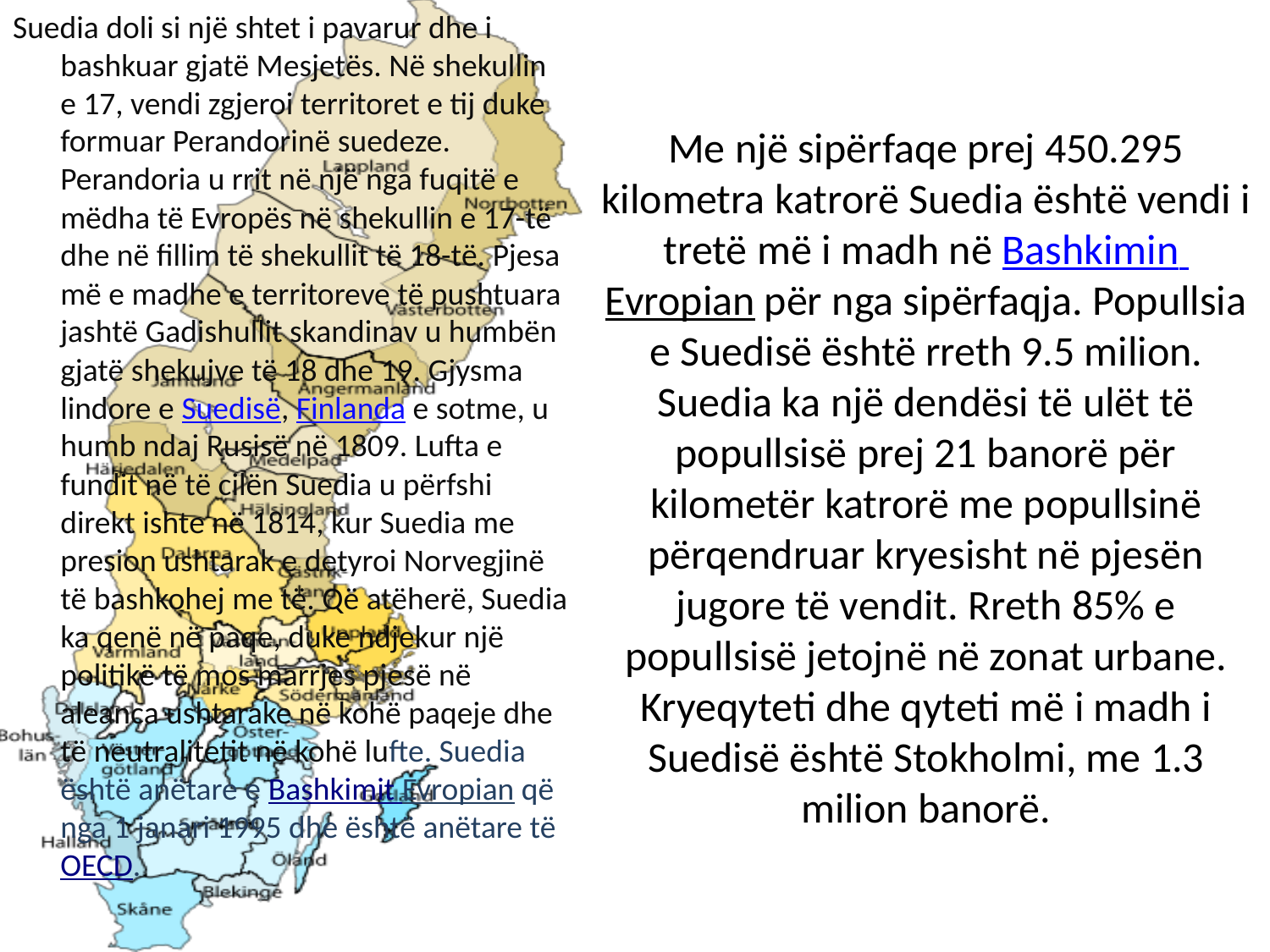

Suedia doli si një shtet i pavarur dhe i bashkuar gjatë Mesjetës. Në shekullin e 17, vendi zgjeroi territoret e tij duke formuar Perandorinë suedeze. Perandoria u rrit në një nga fuqitë e mëdha të Evropës në shekullin e 17-të dhe në fillim të shekullit të 18-të. Pjesa më e madhe e territoreve të pushtuara jashtë Gadishullit skandinav u humbën gjatë shekujve të 18 dhe 19. Gjysma lindore e Suedisë, Finlanda e sotme, u humb ndaj Rusisë në 1809. Lufta e fundit në të cilën Suedia u përfshi direkt ishte në 1814, kur Suedia me presion ushtarak e detyroi Norvegjinë të bashkohej me të. Që atëherë, Suedia ka qenë në paqe, duke ndjekur një politikë të mos marrjes pjesë në aleanca ushtarake në kohë paqeje dhe të neutralitetit në kohë lufte. Suedia është anëtare e Bashkimit Evropian që nga 1 janari 1995 dhe është anëtare të OECD.
# Me një sipërfaqe prej 450.295 kilometra katrorë Suedia është vendi i tretë më i madh në Bashkimin Evropian për nga sipërfaqja. Popullsia e Suedisë është rreth 9.5 milion. Suedia ka një dendësi të ulët të popullsisë prej 21 banorë për kilometër katrorë me popullsinë përqendruar kryesisht në pjesën jugore të vendit. Rreth 85% e popullsisë jetojnë në zonat urbane. Kryeqyteti dhe qyteti më i madh i Suedisë është Stokholmi, me 1.3 milion banorë.